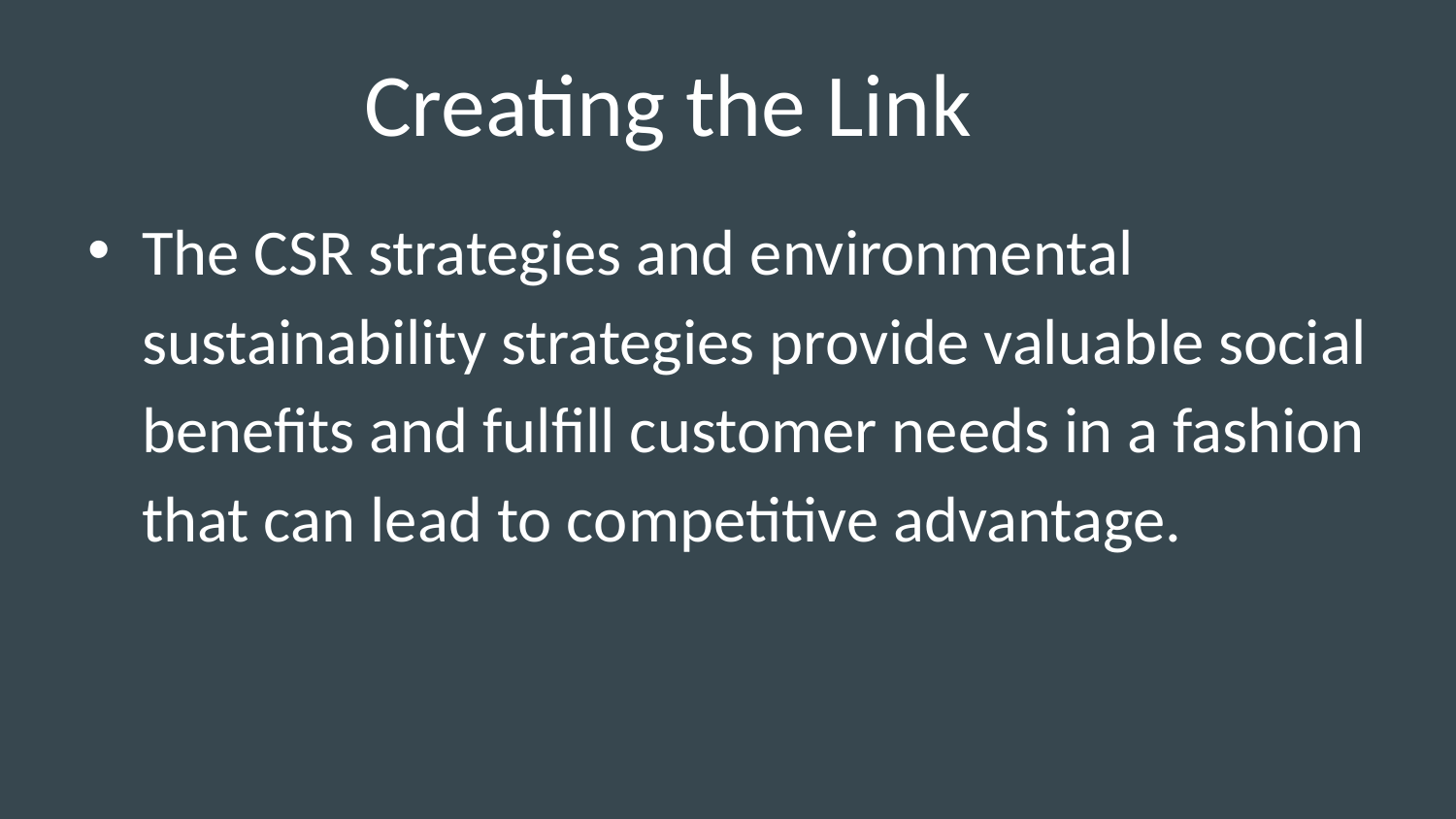

# Creating the Link
The CSR strategies and environmental sustainability strategies provide valuable social benefits and fulfill customer needs in a fashion that can lead to competitive advantage.